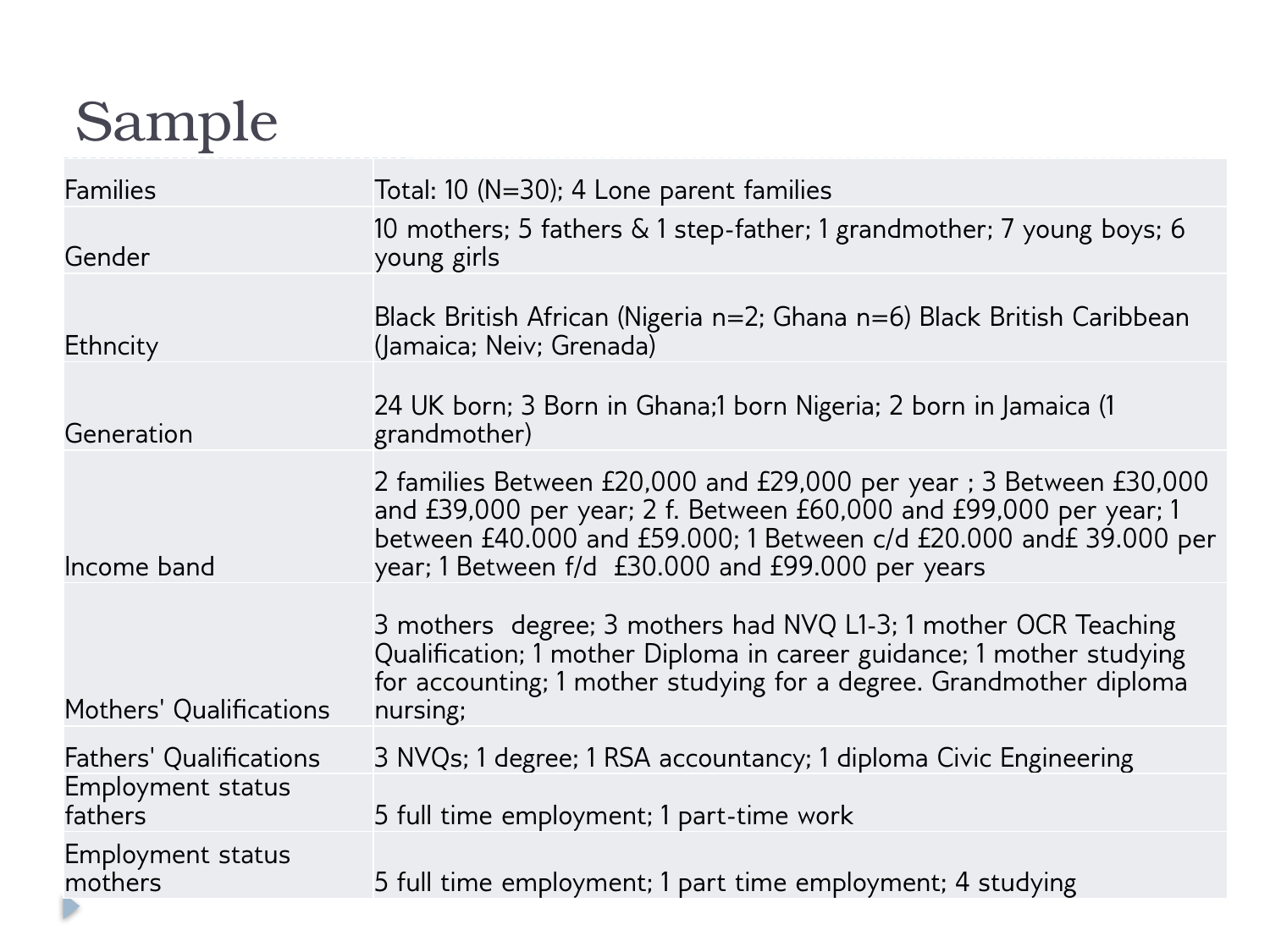

# Sample
| Families | Total: 10 (N=30); 4 Lone parent families |
| --- | --- |
| Gender | 10 mothers; 5 fathers & 1 step-father; 1 grandmother; 7 young boys; 6 young girls |
| Ethncity | Black British African (Nigeria n=2; Ghana n=6) Black British Caribbean (Jamaica; Neiv; Grenada) |
| Generation | 24 UK born; 3 Born in Ghana;1 born Nigeria; 2 born in Jamaica (1 grandmother) |
| Income band | 2 families Between £20,000 and £29,000 per year ; 3 Between £30,000 and £39,000 per year; 2 f. Between £60,000 and £99,000 per year; 1 between £40.000 and £59.000; 1 Between c/d £20.000 and£ 39.000 per year; 1 Between f/d £30.000 and £99.000 per years |
| Mothers' Qualifications | 3 mothers degree; 3 mothers had NVQ L1-3; 1 mother OCR Teaching Qualification; 1 mother Diploma in career guidance; 1 mother studying for accounting; 1 mother studying for a degree. Grandmother diploma nursing; |
| Fathers' Qualifications | 3 NVQs; 1 degree; 1 RSA accountancy; 1 diploma Civic Engineering |
| Employment status fathers | 5 full time employment; 1 part-time work |
| Employment status mothers | 5 full time employment; 1 part time employment; 4 studying |